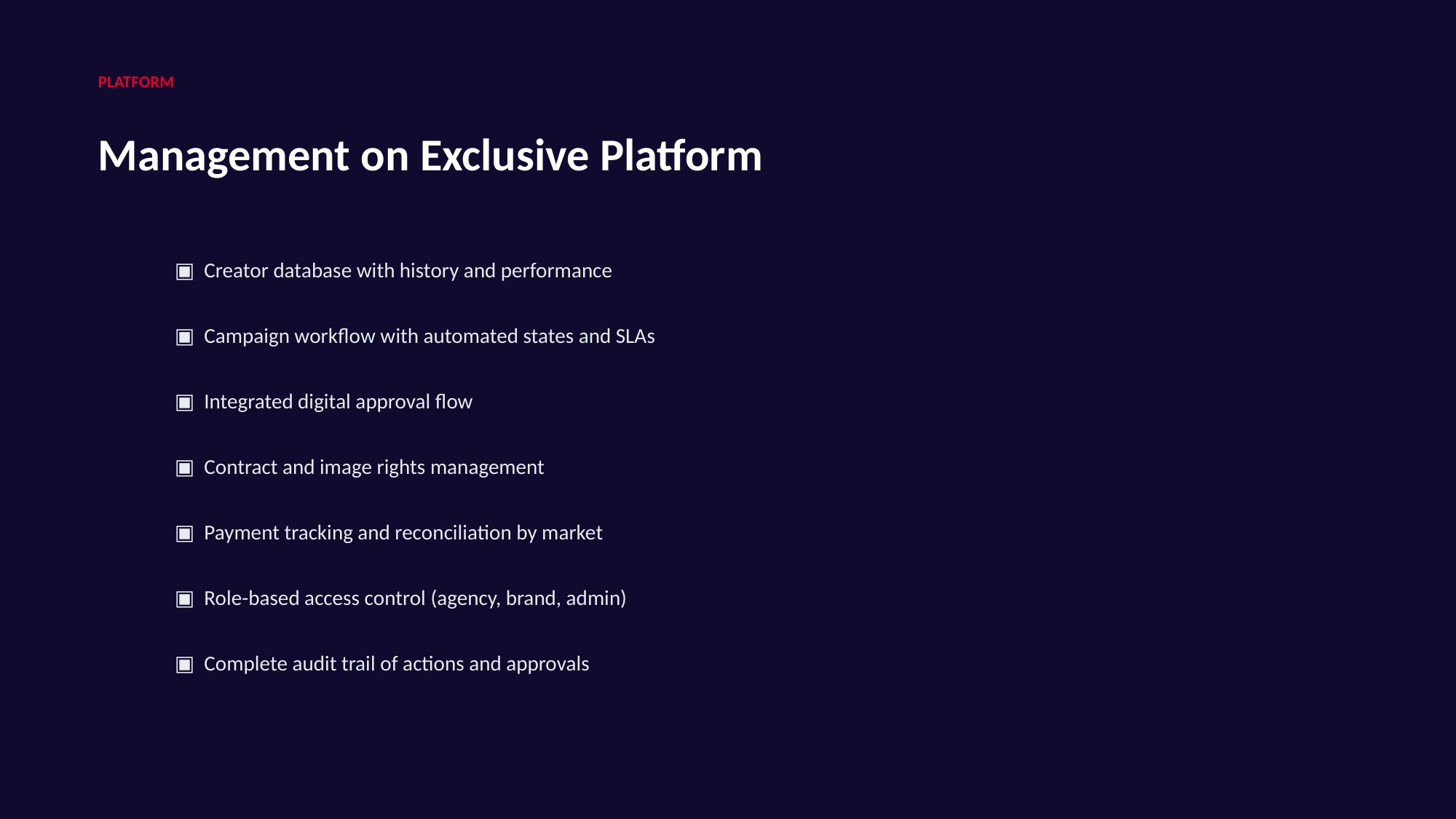

PLATFORM
Management on Exclusive Platform
▣  Creator database with history and performance
▣  Campaign workflow with automated states and SLAs
▣  Integrated digital approval flow
▣  Contract and image rights management
▣  Payment tracking and reconciliation by market
▣  Role-based access control (agency, brand, admin)
▣  Complete audit trail of actions and approvals